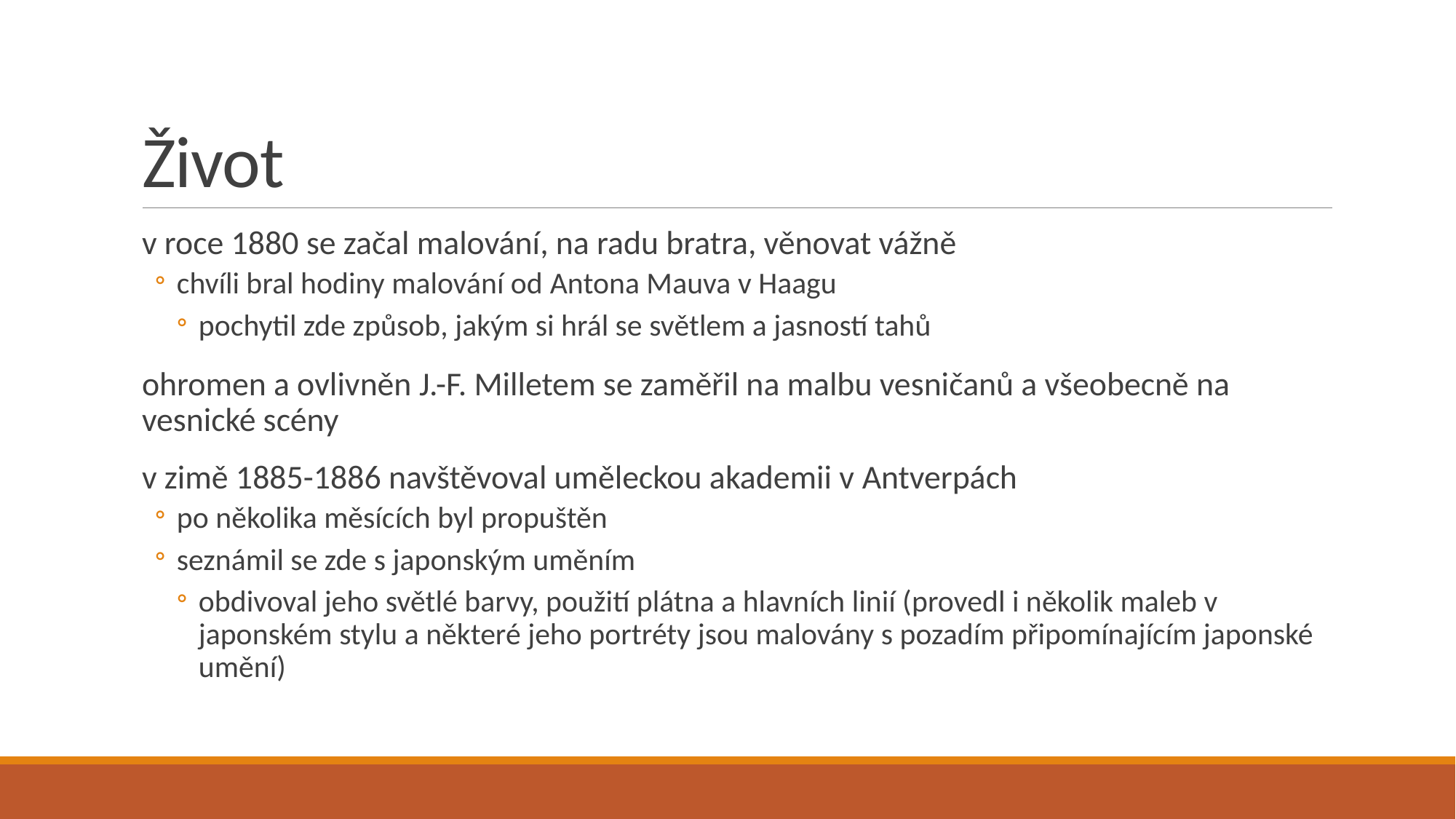

# Život
v roce 1880 se začal malování, na radu bratra, věnovat vážně
chvíli bral hodiny malování od Antona Mauva v Haagu
pochytil zde způsob, jakým si hrál se světlem a jasností tahů
ohromen a ovlivněn J.-F. Milletem se zaměřil na malbu vesničanů a všeobecně na vesnické scény
v zimě 1885-1886 navštěvoval uměleckou akademii v Antverpách
po několika měsících byl propuštěn
seznámil se zde s japonským uměním
obdivoval jeho světlé barvy, použití plátna a hlavních linií (provedl i několik maleb v japonském stylu a některé jeho portréty jsou malovány s pozadím připomínajícím japonské umění)